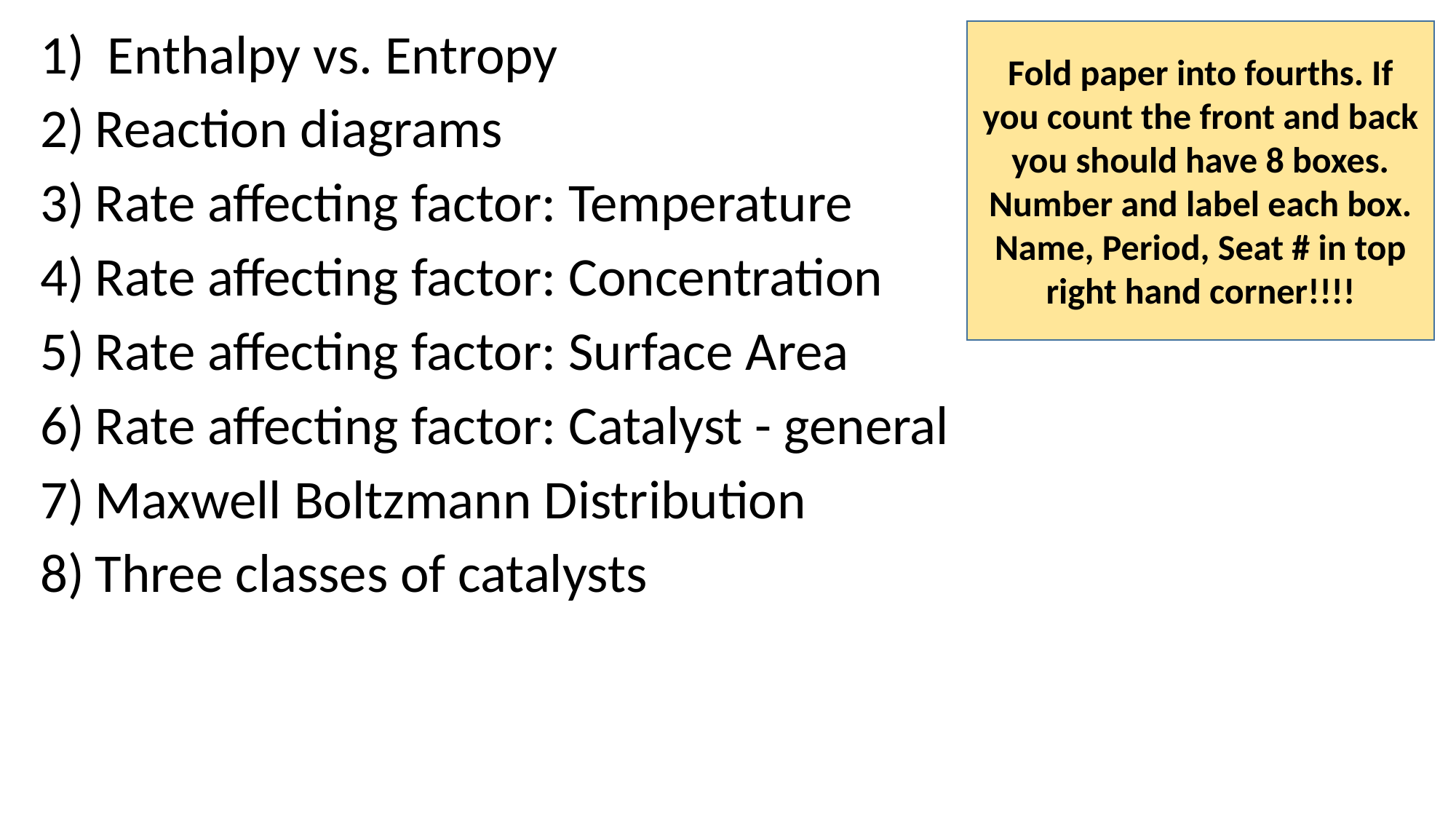

Enthalpy vs. Entropy
Reaction diagrams
Rate affecting factor: Temperature
Rate affecting factor: Concentration
Rate affecting factor: Surface Area
Rate affecting factor: Catalyst - general
Maxwell Boltzmann Distribution
Three classes of catalysts

Fold paper into fourths. If you count the front and back you should have 8 boxes. Number and label each box. Name, Period, Seat # in top right hand corner!!!!